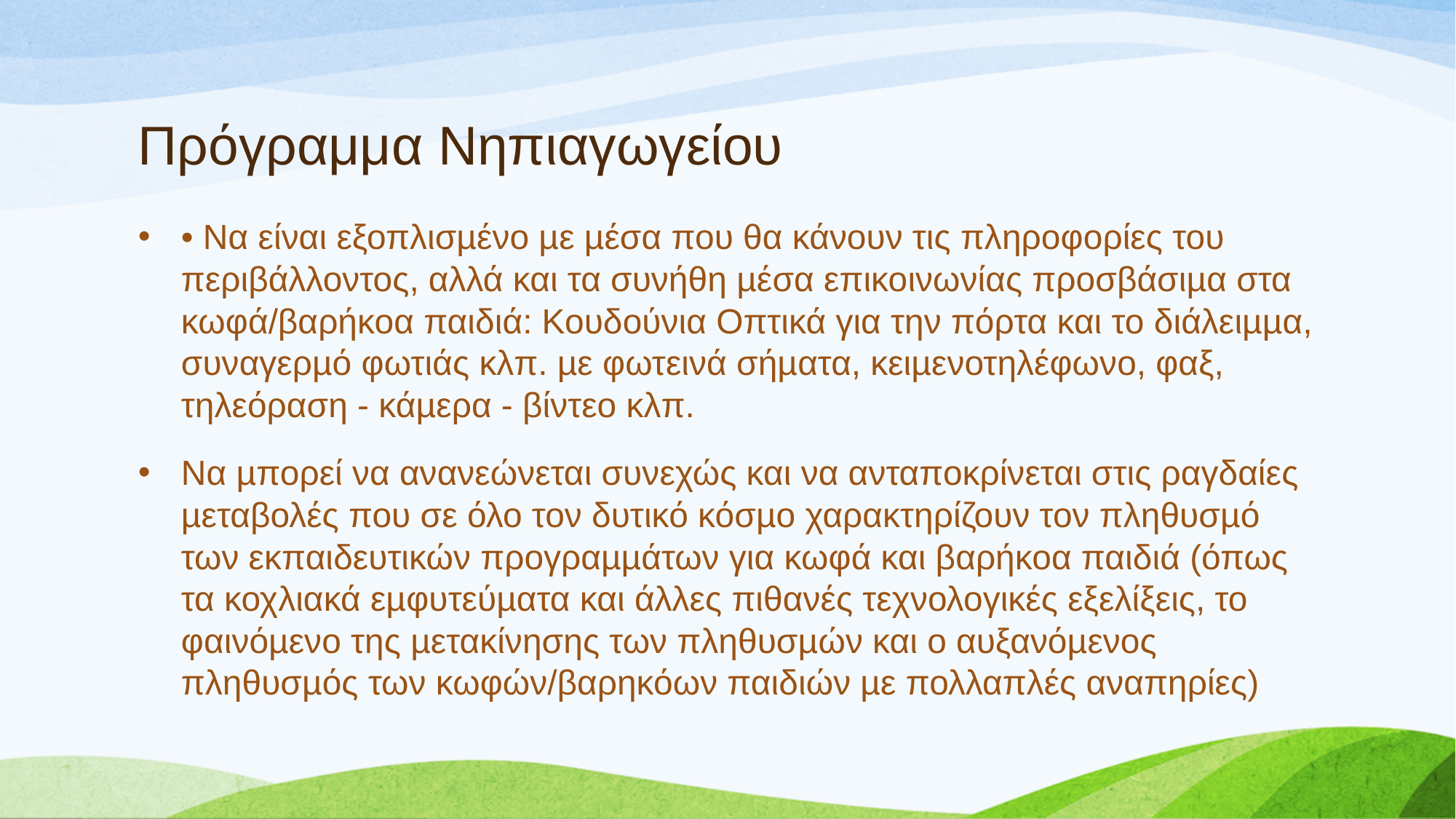

# Πρόγραμμα Νηπιαγωγείου
• Να είναι εξοπλισµένο µε µέσα που θα κάνουν τις πληροφορίες του περιβάλλοντος, αλλά και τα συνήθη µέσα επικοινωνίας προσβάσιµα στα κωφά/βαρήκοα παιδιά: Κουδούνια Οπτικά για την πόρτα και το διάλειµµα, συναγερµό φωτιάς κλπ. µε φωτεινά σήµατα, κειµενοτηλέφωνο, φαξ, τηλεόραση - κάµερα - βίντεο κλπ.
Να µπορεί να ανανεώνεται συνεχώς και να ανταποκρίνεται στις ραγδαίες µεταβολές που σε όλο τον δυτικό κόσµο χαρακτηρίζουν τον πληθυσµό των εκπαιδευτικών προγραµµάτων για κωφά και βαρήκοα παιδιά (όπως τα κοχλιακά εµφυτεύµατα και άλλες πιθανές τεχνολογικές εξελίξεις, το φαινόµενο της µετακίνησης των πληθυσµών και ο αυξανόµενος πληθυσµός των κωφών/βαρηκόων παιδιών µε πολλαπλές αναπηρίες)